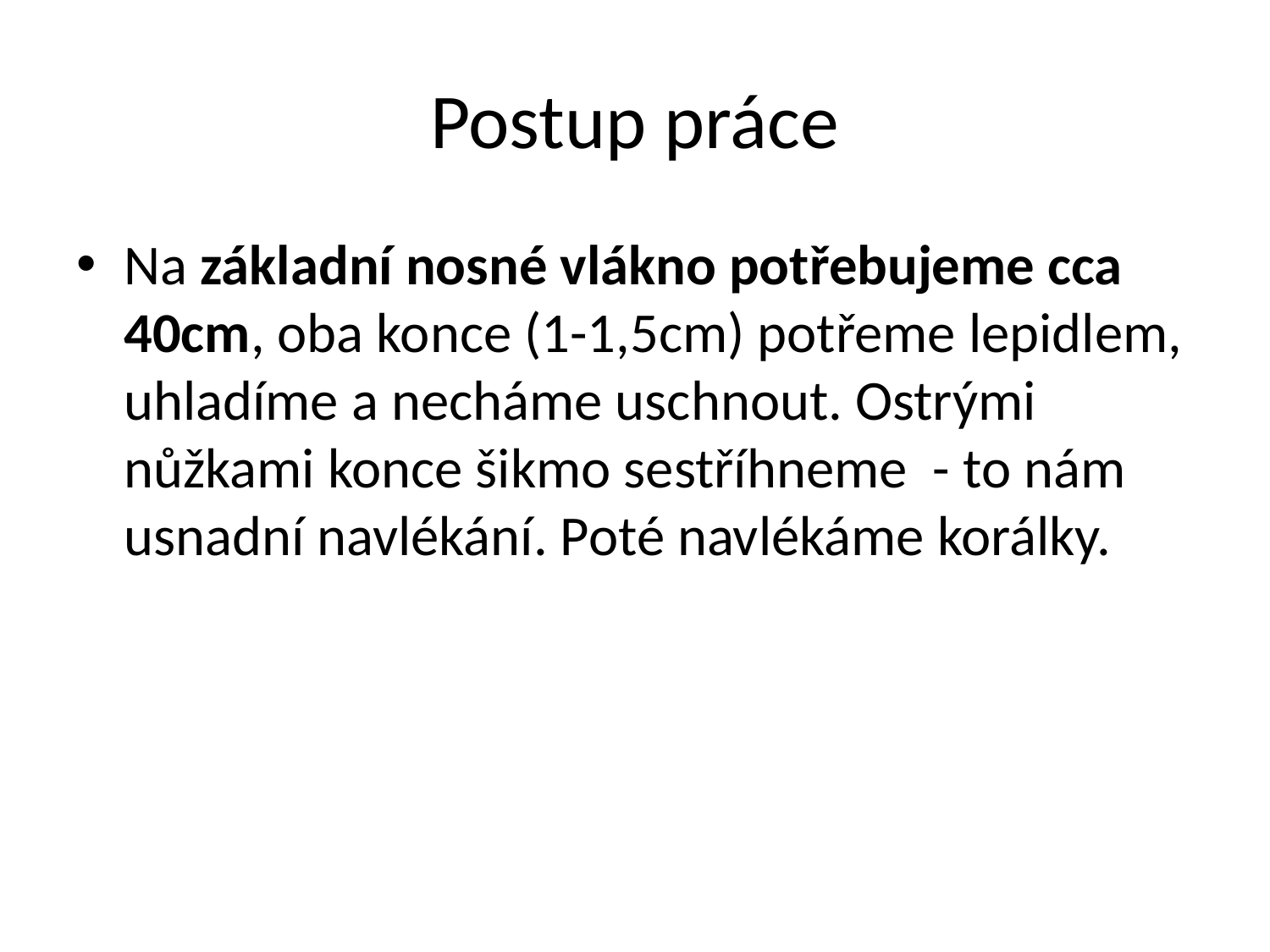

# Postup práce
Na základní nosné vlákno potřebujeme cca 40cm, oba konce (1-1,5cm) potřeme lepidlem, uhladíme a necháme uschnout. Ostrými nůžkami konce šikmo sestříhneme  - to nám usnadní navlékání. Poté navlékáme korálky.